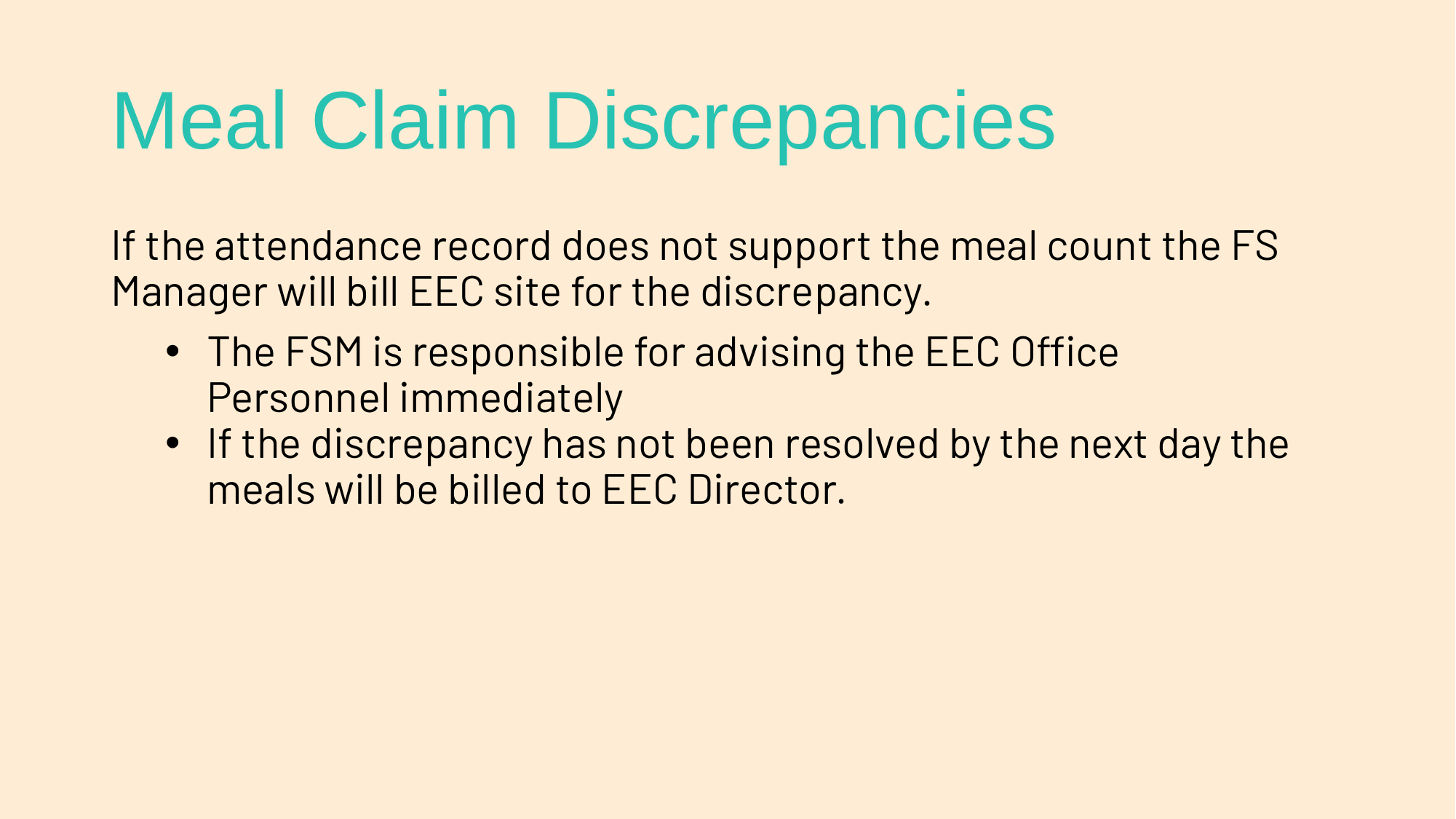

# Meal Claim Discrepancies
If the attendance record does not support the meal count the FS Manager will bill EEC site for the discrepancy.
The FSM is responsible for advising the EEC Office Personnel immediately
If the discrepancy has not been resolved by the next day the meals will be billed to EEC Director.